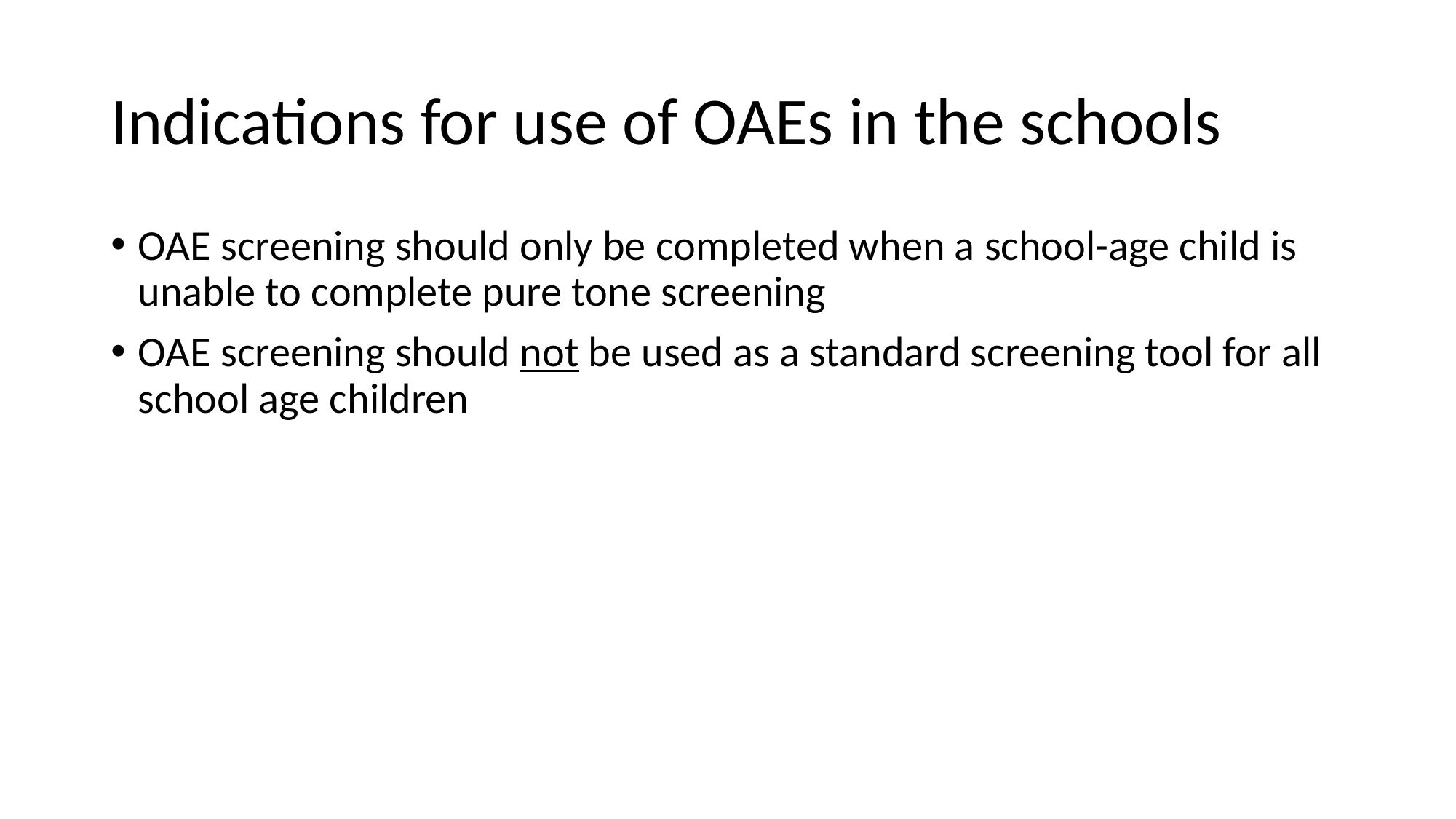

# Indications for use of OAEs in the schools
OAE screening should only be completed when a school-age child is unable to complete pure tone screening
OAE screening should not be used as a standard screening tool for all school age children